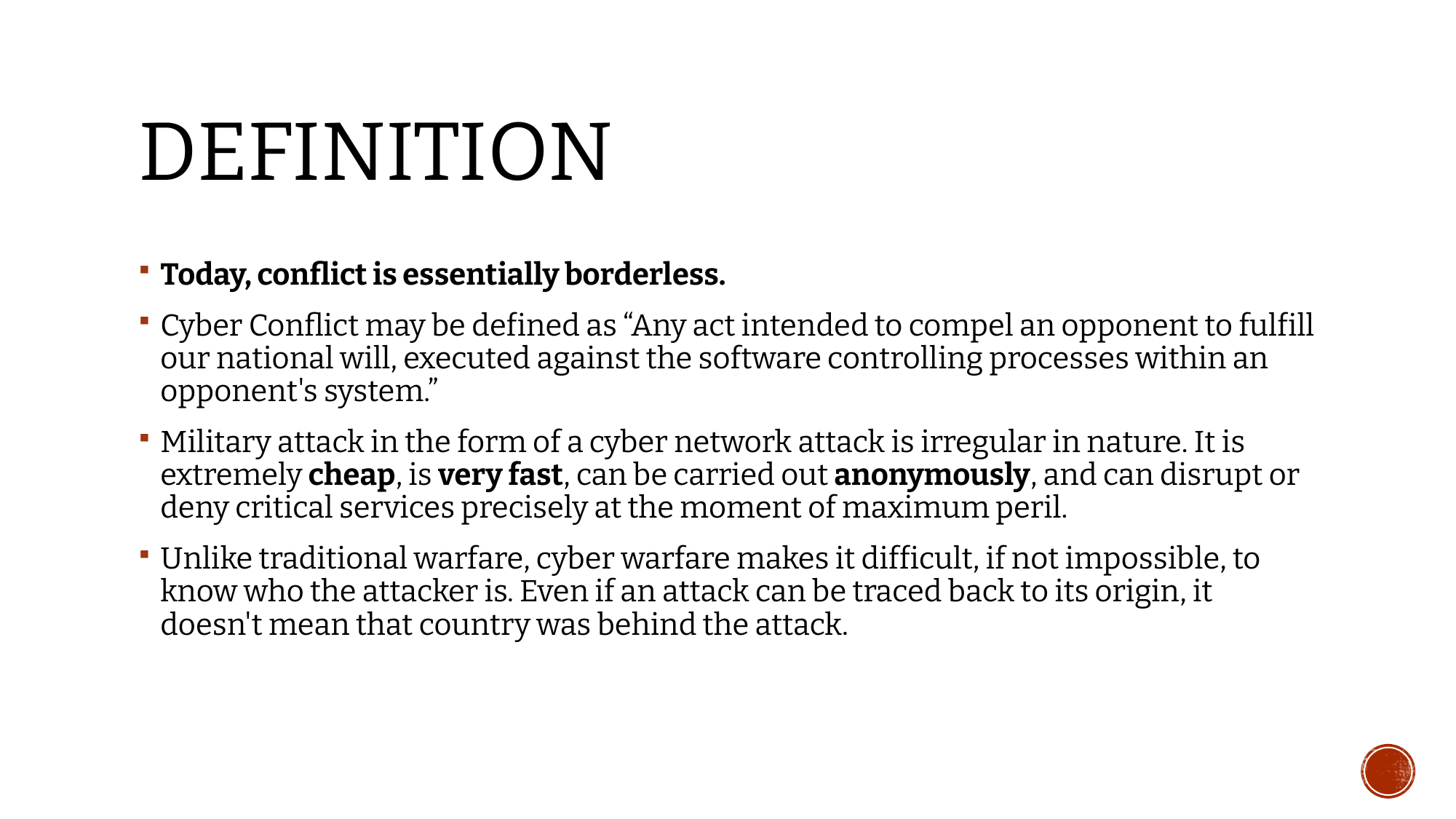

# defınıtıon
Today, conflict is essentially borderless.
Cyber Conflict may be defined as “Any act intended to compel an opponent to fulfill our national will, executed against the software controlling processes within an opponent's system.”
Military attack in the form of a cyber network attack is irregular in nature. It is extremely cheap, is very fast, can be carried out anonymously, and can disrupt or deny critical services precisely at the moment of maximum peril.
Unlike traditional warfare, cyber warfare makes it difficult, if not impossible, to know who the attacker is. Even if an attack can be traced back to its origin, it doesn't mean that country was behind the attack.